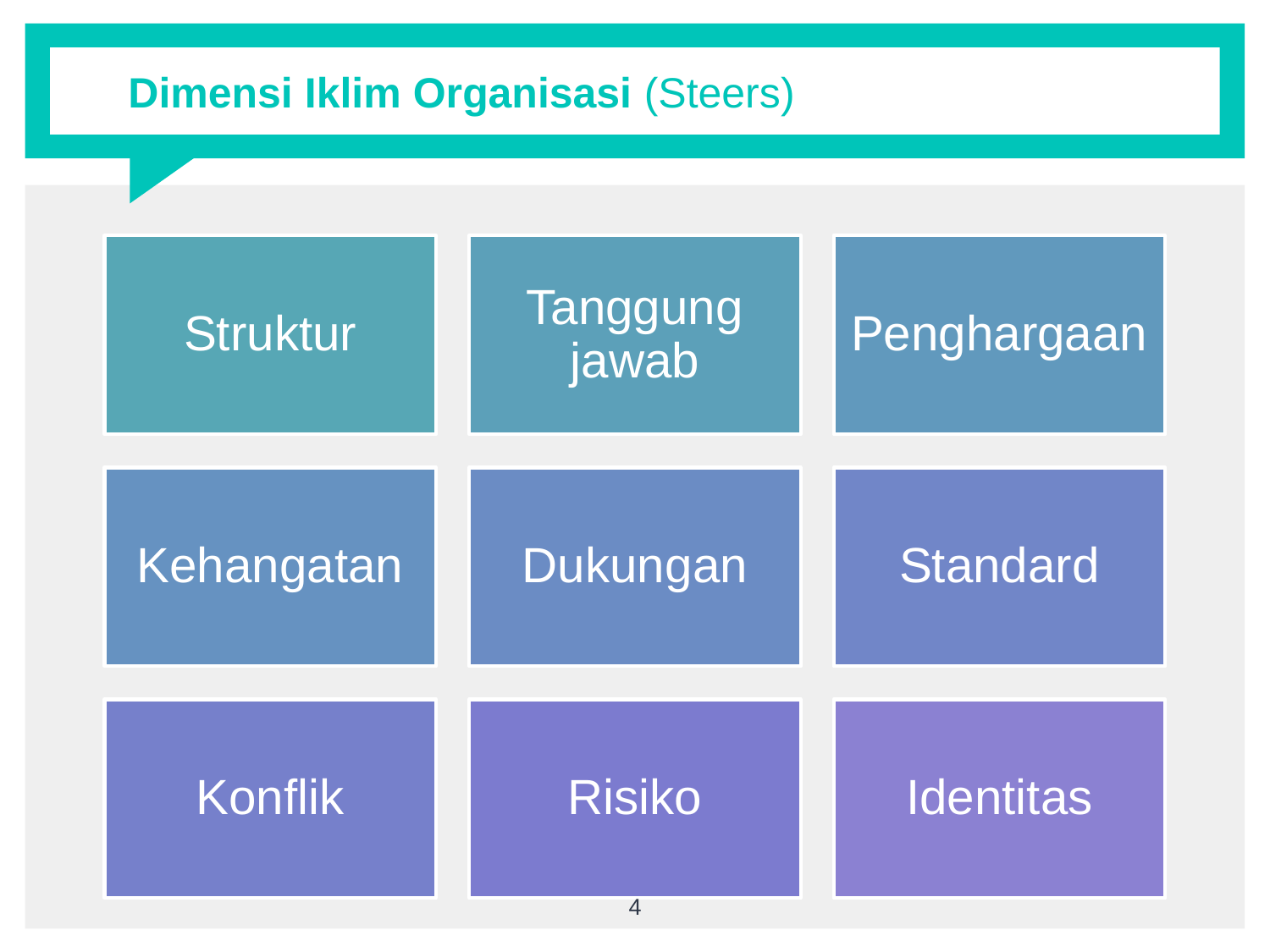

# Dimensi Iklim Organisasi (Steers)
Struktur
Tanggung jawab
Penghargaan
Kehangatan
Dukungan
Standard
Konflik
Risiko
Identitas
4